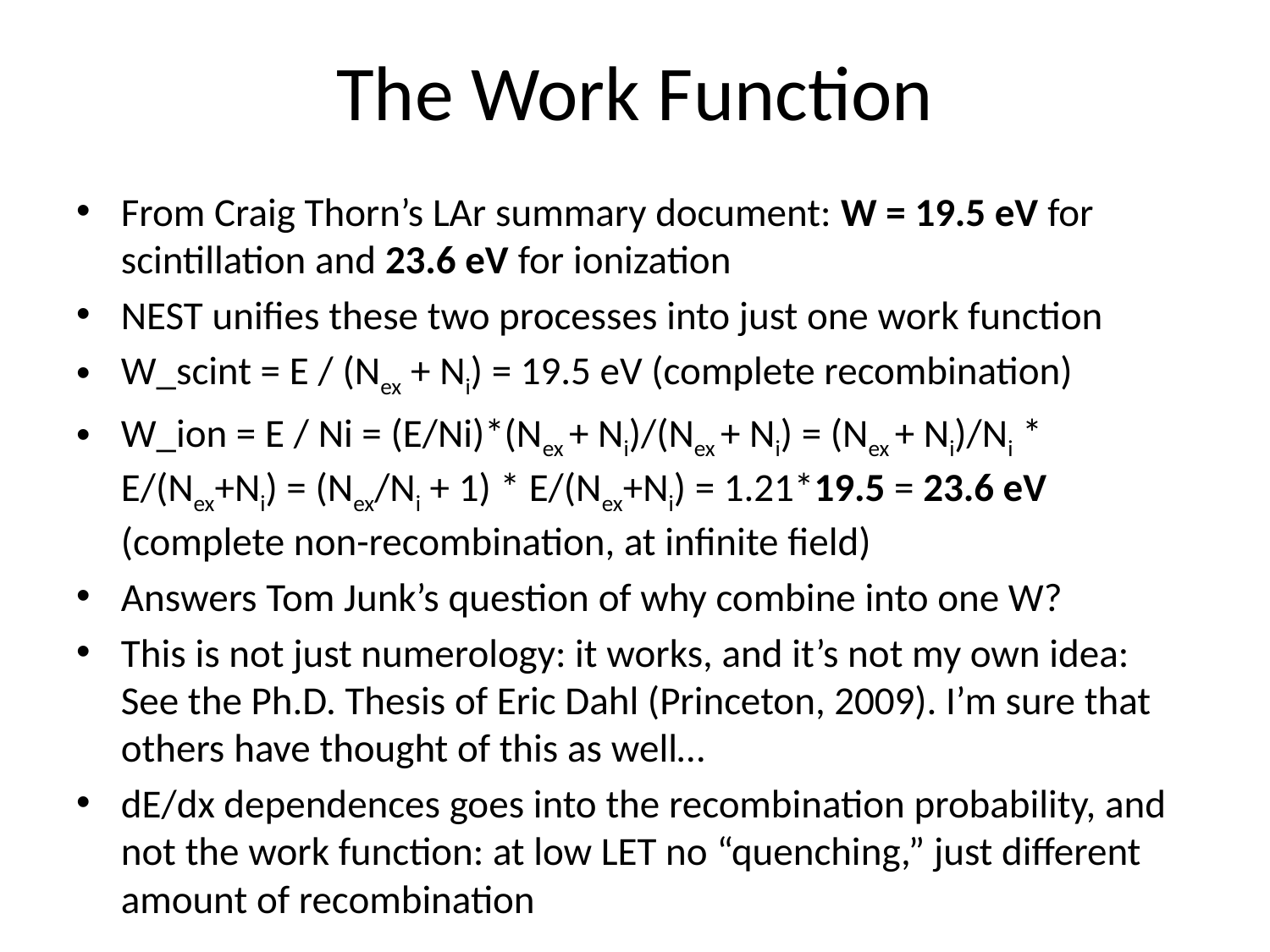

# The Work Function
From Craig Thorn’s LAr summary document: W = 19.5 eV for scintillation and 23.6 eV for ionization
NEST unifies these two processes into just one work function
W_scint = E / (Nex + Ni) = 19.5 eV (complete recombination)
W_ion = E / Ni = (E/Ni)*(Nex + Ni)/(Nex + Ni) = (Nex + Ni)/Ni * E/(Nex+Ni) = (Nex/Ni + 1) * E/(Nex+Ni) = 1.21*19.5 = 23.6 eV (complete non-recombination, at infinite field)
Answers Tom Junk’s question of why combine into one W?
This is not just numerology: it works, and it’s not my own idea: See the Ph.D. Thesis of Eric Dahl (Princeton, 2009). I’m sure that others have thought of this as well…
dE/dx dependences goes into the recombination probability, and not the work function: at low LET no “quenching,” just different amount of recombination